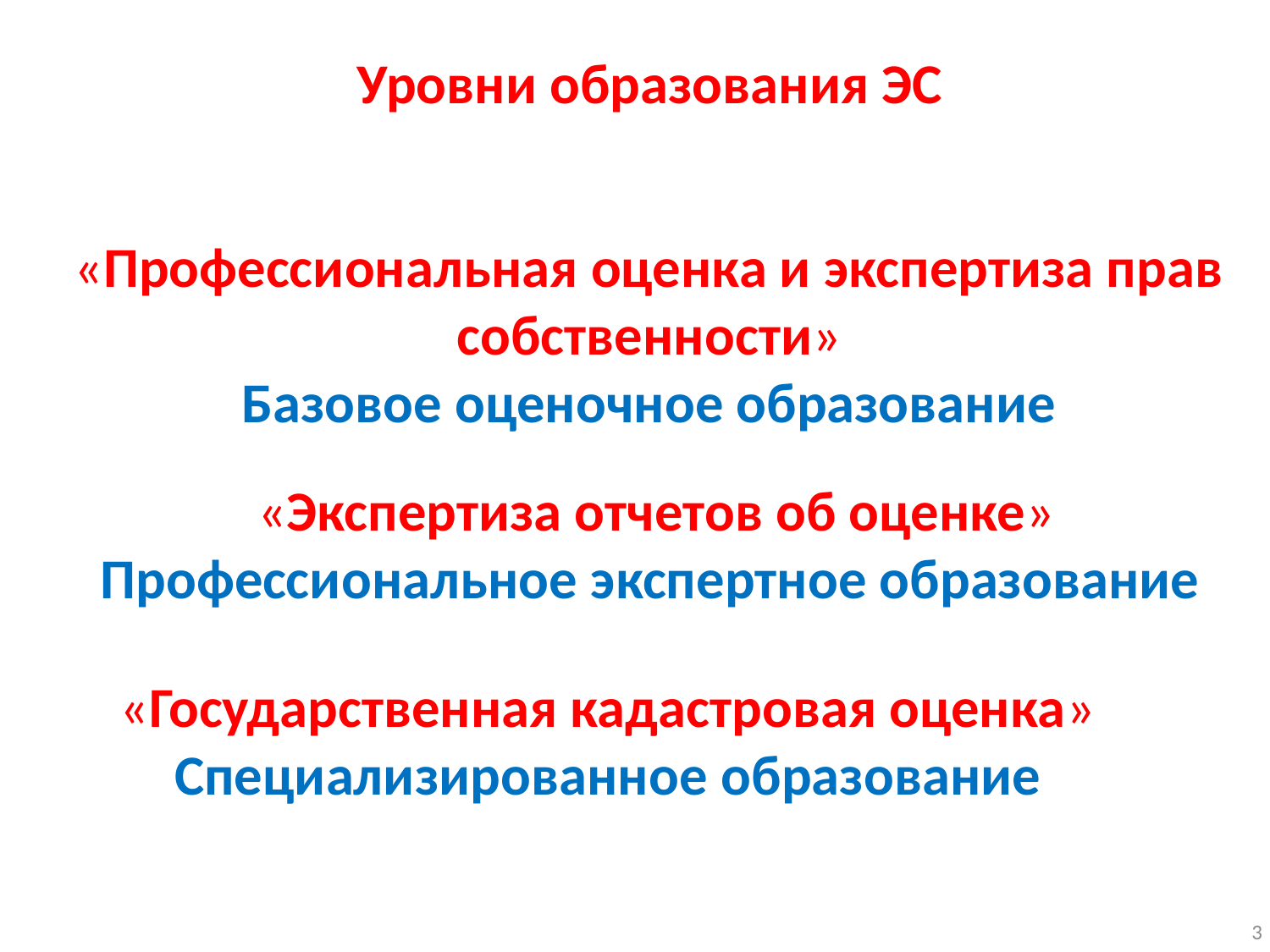

Уровни образования ЭС
«Профессиональная оценка и экспертиза прав собственности»
Базовое оценочное образование
 «Экспертиза отчетов об оценке»
Профессиональное экспертное образование
«Государственная кадастровая оценка»
Специализированное образование
3